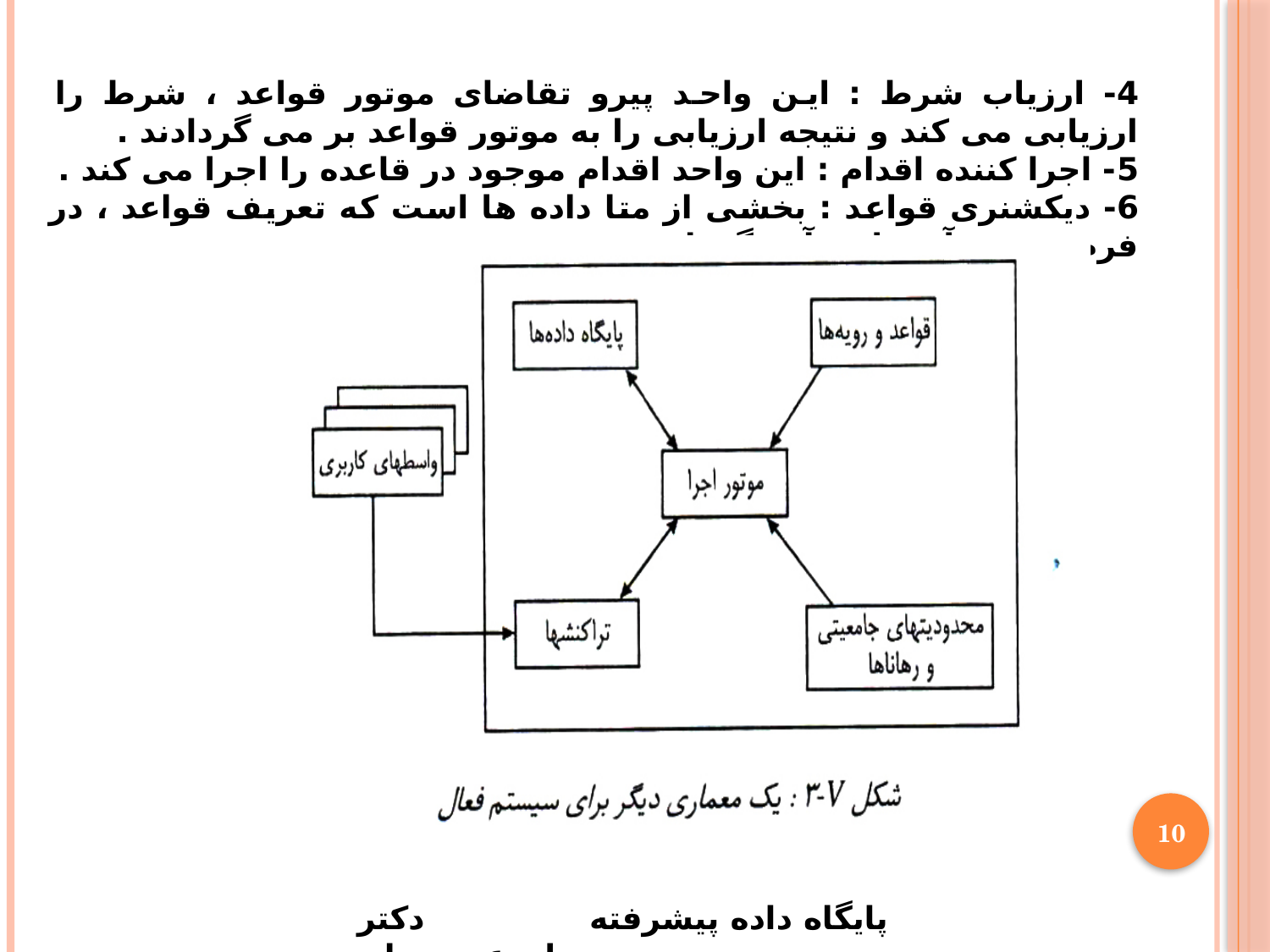

4- ارزیاب شرط : این واحد پیرو تقاضای موتور قواعد ، شرط را ارزیابی می کند و نتیجه ارزیابی را به موتور قواعد بر می گردادند .
5- اجرا کننده اقدام : این واحد اقدام موجود در قاعده را اجرا می کند .
6- دیکشنری قواعد : بخشی از متا داده ها است که تعریف قواعد ، در فرم درونی آن ها،در آن نگهداری می شود .

10